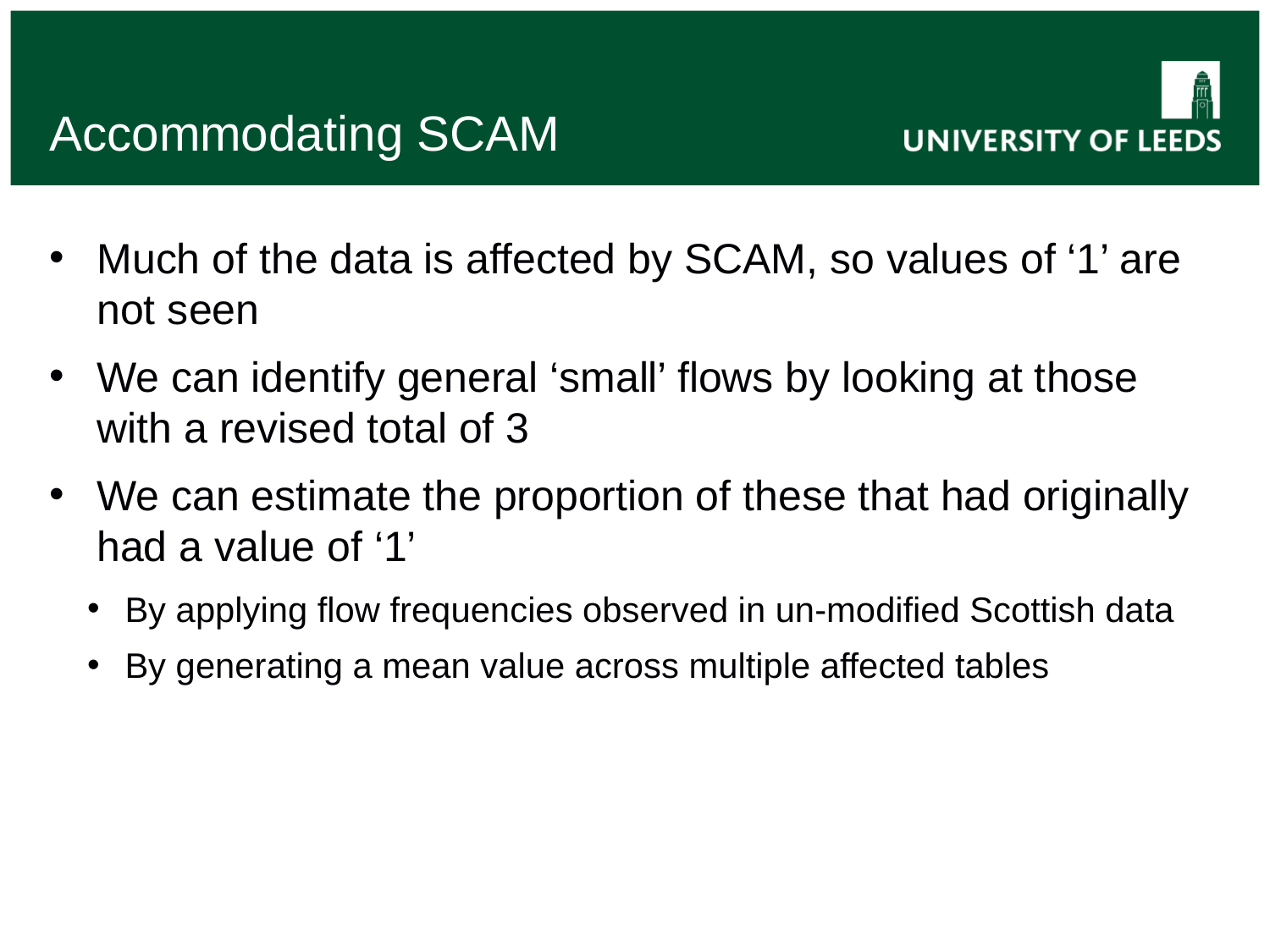

# Accommodating SCAM
Much of the data is affected by SCAM, so values of ‘1’ are not seen
We can identify general ‘small’ flows by looking at those with a revised total of 3
We can estimate the proportion of these that had originally had a value of ‘1’
By applying flow frequencies observed in un-modified Scottish data
By generating a mean value across multiple affected tables